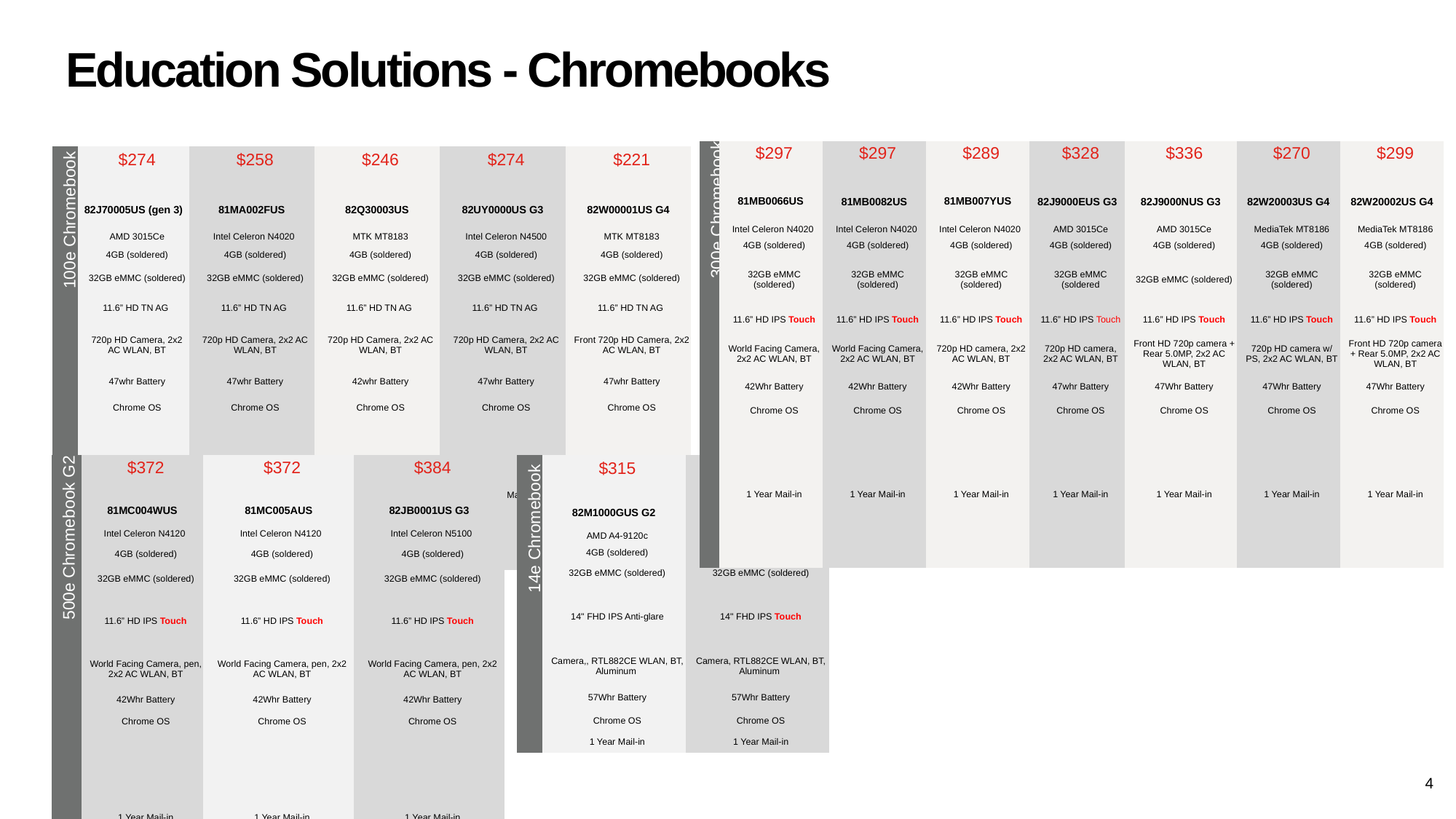

# Education Solutions - Chromebooks
| 300e Chromebook | $297 | $297 | $289 | $328 | $336 | $270 | $299 |
| --- | --- | --- | --- | --- | --- | --- | --- |
|  |  |  |  |  |  |  |  |
|  | 81MB0066US | 81MB0082US | 81MB007YUS | 82J9000EUS G3 | 82J9000NUS G3 | 82W20003US G4 | 82W20002US G4 |
|  | Intel Celeron N4020 | Intel Celeron N4020 | Intel Celeron N4020 | AMD 3015Ce | AMD 3015Ce | MediaTek MT8186 | MediaTek MT8186 |
|  | 4GB (soldered) | 4GB (soldered) | 4GB (soldered) | 4GB (soldered) | 4GB (soldered) | 4GB (soldered) | 4GB (soldered) |
|  | 32GB eMMC (soldered) | 32GB eMMC (soldered) | 32GB eMMC (soldered) | 32GB eMMC (soldered | 32GB eMMC (soldered) | 32GB eMMC (soldered) | 32GB eMMC (soldered) |
|  | 11.6” HD IPS Touch | 11.6” HD IPS Touch | 11.6” HD IPS Touch | 11.6” HD IPS Touch | 11.6” HD IPS Touch | 11.6” HD IPS Touch | 11.6” HD IPS Touch |
|  | World Facing Camera, 2x2 AC WLAN, BT | World Facing Camera, 2x2 AC WLAN, BT | 720p HD camera, 2x2 AC WLAN, BT | 720p HD camera, 2x2 AC WLAN, BT | Front HD 720p camera + Rear 5.0MP, 2x2 AC WLAN, BT | 720p HD camera w/ PS, 2x2 AC WLAN, BT | Front HD 720p camera + Rear 5.0MP, 2x2 AC WLAN, BT |
|  | 42Whr Battery | 42Whr Battery | 42Whr Battery | 47whr Battery | 47Whr Battery | 47Whr Battery | 47Whr Battery |
|  | Chrome OS | Chrome OS | Chrome OS | Chrome OS | Chrome OS | Chrome OS | Chrome OS |
|  | 1 Year Mail-in | 1 Year Mail-in | 1 Year Mail-in | 1 Year Mail-in | 1 Year Mail-in | 1 Year Mail-in | 1 Year Mail-in |
| 100e Chromebook | $274 | $258 | $246 | $274 | $221 |
| --- | --- | --- | --- | --- | --- |
|  |  |  |  |  |  |
|  | 82J70005US (gen 3) | 81MA002FUS | 82Q30003US | 82UY0000US G3 | 82W00001US G4 |
|  | AMD 3015Ce | Intel Celeron N4020 | MTK MT8183 | Intel Celeron N4500 | MTK MT8183 |
|  | 4GB (soldered) | 4GB (soldered) | 4GB (soldered) | 4GB (soldered) | 4GB (soldered) |
|  | 32GB eMMC (soldered) | 32GB eMMC (soldered) | 32GB eMMC (soldered) | 32GB eMMC (soldered) | 32GB eMMC (soldered) |
|  | 11.6” HD TN AG | 11.6” HD TN AG | 11.6” HD TN AG | 11.6” HD TN AG | 11.6” HD TN AG |
|  | 720p HD Camera, 2x2 AC WLAN, BT | 720p HD Camera, 2x2 AC WLAN, BT | 720p HD Camera, 2x2 AC WLAN, BT | 720p HD Camera, 2x2 AC WLAN, BT | Front 720p HD Camera, 2x2 AC WLAN, BT |
|  | 47whr Battery | 47whr Battery | 42whr Battery | 47whr Battery | 47whr Battery |
|  | Chrome OS | Chrome OS | Chrome OS | Chrome OS | Chrome OS |
|  | 1 Year Mail-in | 1 Year Mail-in | 1 Year Mail-in | 1 Year Mail-in | 1 Year Mail-in |
| 14e Chromebook |
| --- |
| $315 | $344 |
| --- | --- |
|  |  |
| 82M1000GUS G2 | 82M1000EUS G2 |
| AMD A4-9120c | AMD A4-9120c |
| 4GB (soldered) | 4GB (soldered) |
| 32GB eMMC (soldered) | 32GB eMMC (soldered) |
| 14" FHD IPS Anti-glare | 14" FHD IPS Touch |
| Camera,, RTL882CE WLAN, BT, Aluminum | Camera, RTL882CE WLAN, BT, Aluminum |
| 57Whr Battery | 57Whr Battery |
| Chrome OS | Chrome OS |
| 1 Year Mail-in | 1 Year Mail-in |
| 500e Chromebook G2 | $372 | $372 | $384 |
| --- | --- | --- | --- |
|  |  |  |  |
|  | 81MC004WUS | 81MC005AUS | 82JB0001US G3 |
|  | Intel Celeron N4120 | Intel Celeron N4120 | Intel Celeron N5100 |
|  | 4GB (soldered) | 4GB (soldered) | 4GB (soldered) |
|  | 32GB eMMC (soldered) | 32GB eMMC (soldered) | 32GB eMMC (soldered) |
|  | 11.6” HD IPS Touch | 11.6” HD IPS Touch | 11.6” HD IPS Touch |
|  | World Facing Camera, pen, 2x2 AC WLAN, BT | World Facing Camera, pen, 2x2 AC WLAN, BT | World Facing Camera, pen, 2x2 AC WLAN, BT |
|  | 42Whr Battery | 42Whr Battery | 42Whr Battery |
|  | Chrome OS | Chrome OS | Chrome OS |
|  | 1 Year Mail-in | 1 Year Mail-in | 1 Year Mail-in |
4